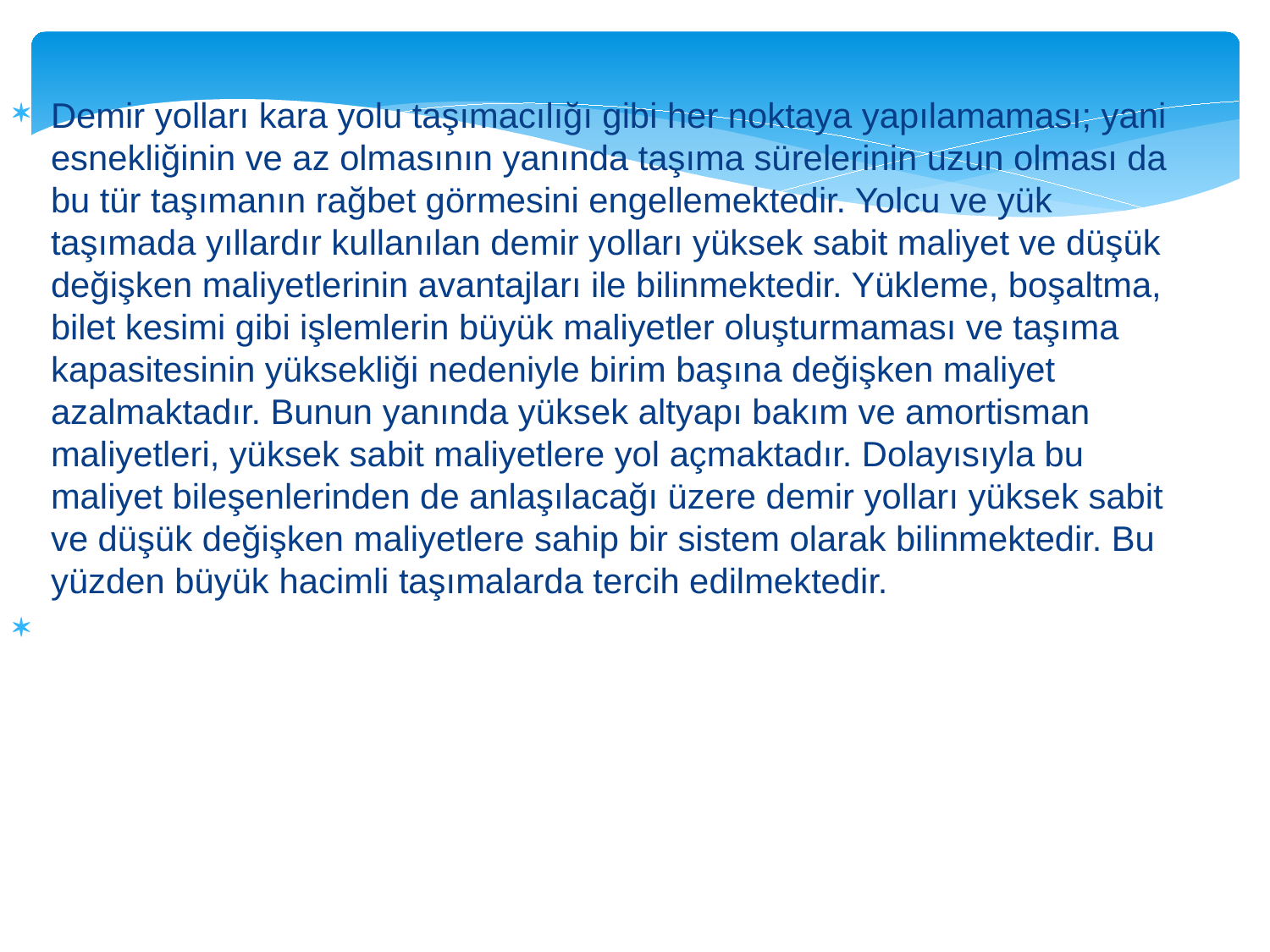

Demir yolları kara yolu taşımacılığı gibi her noktaya yapılamaması; yani esnekliğinin ve az olmasının yanında taşıma sürelerinin uzun olması da bu tür taşımanın rağbet görmesini engellemektedir. Yolcu ve yük taşımada yıllardır kullanılan demir yolları yüksek sabit maliyet ve düşük değişken maliyetlerinin avantajları ile bilinmektedir. Yükleme, boşaltma, bilet kesimi gibi işlemlerin büyük maliyetler oluşturmaması ve taşıma kapasitesinin yüksekliği nedeniyle birim başına değişken maliyet azalmaktadır. Bunun yanında yüksek altyapı bakım ve amortisman maliyetleri, yüksek sabit maliyetlere yol açmaktadır. Dolayısıyla bu maliyet bileşenlerinden de anlaşılacağı üzere demir yolları yüksek sabit ve düşük değişken maliyetlere sahip bir sistem olarak bilinmektedir. Bu yüzden büyük hacimli taşımalarda tercih edilmektedir.